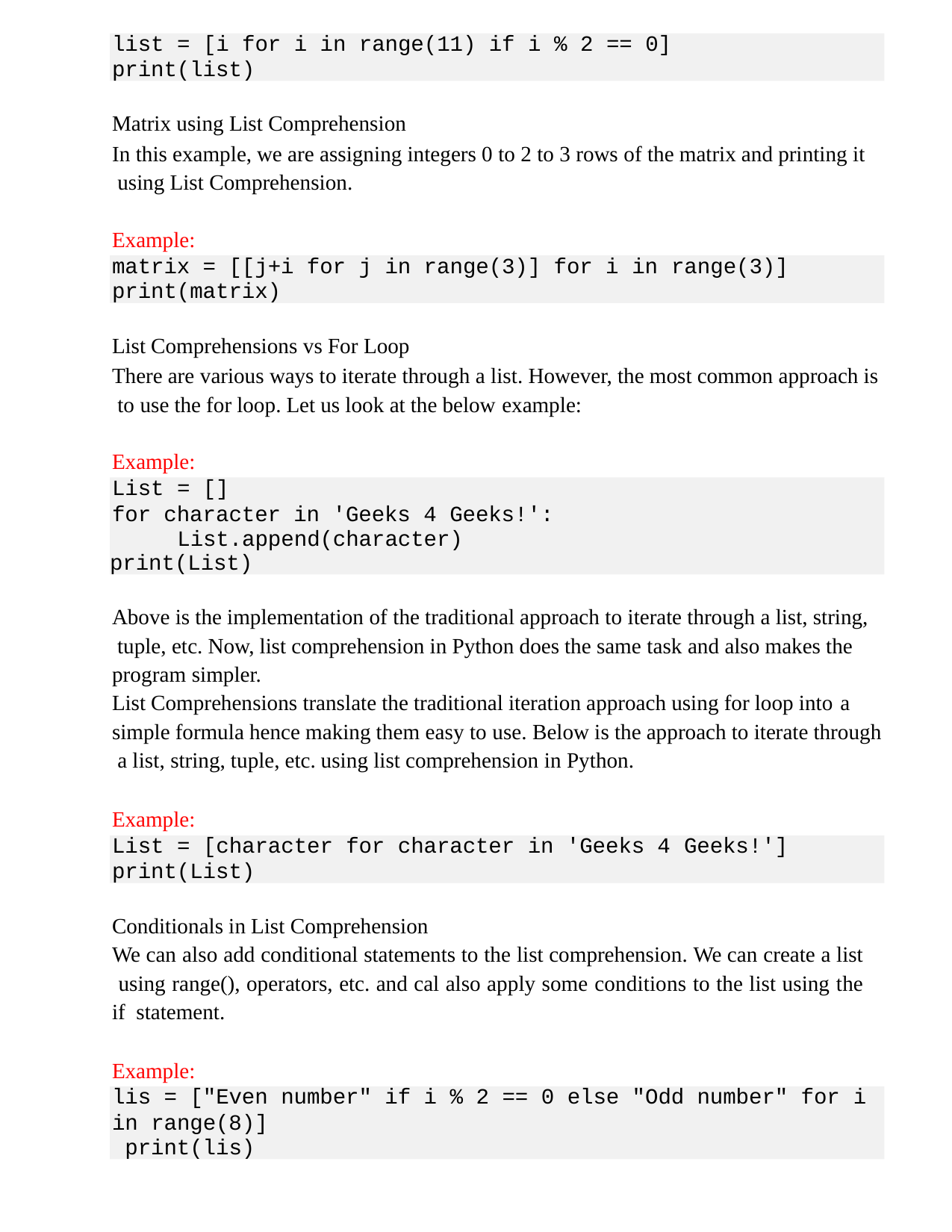

list = [i for i in range(11) if i % 2 == 0]
print(list)
Matrix using List Comprehension
In this example, we are assigning integers 0 to 2 to 3 rows of the matrix and printing it  using List Comprehension.

Example:
matrix = [[j+i for j in range(3)] for i in range(3)]
print(matrix)
List Comprehensions vs For Loop
There are various ways to iterate through a list. However, the most common approach is  to use the for loop. Let us look at the below example:

Example:
List = []
for character in 'Geeks 4 Geeks!':  List.append(character)
print(List)
Above is the implementation of the traditional approach to iterate through a list, string,  tuple, etc. Now, list comprehension in Python does the same task and also makes the  program simpler.
List Comprehensions translate the traditional iteration approach using for loop into a
simple formula hence making them easy to use. Below is the approach to iterate through  a list, string, tuple, etc. using list comprehension in Python.

Example:
List = [character for character in 'Geeks 4 Geeks!']
print(List)
Conditionals in List Comprehension
We can also add conditional statements to the list comprehension. We can create a list  using range(), operators, etc. and cal also apply some conditions to the list using the if  statement.

Example:
lis = ["Even number" if i % 2 == 0 else "Odd number" for i
in range(8)]  print(lis)